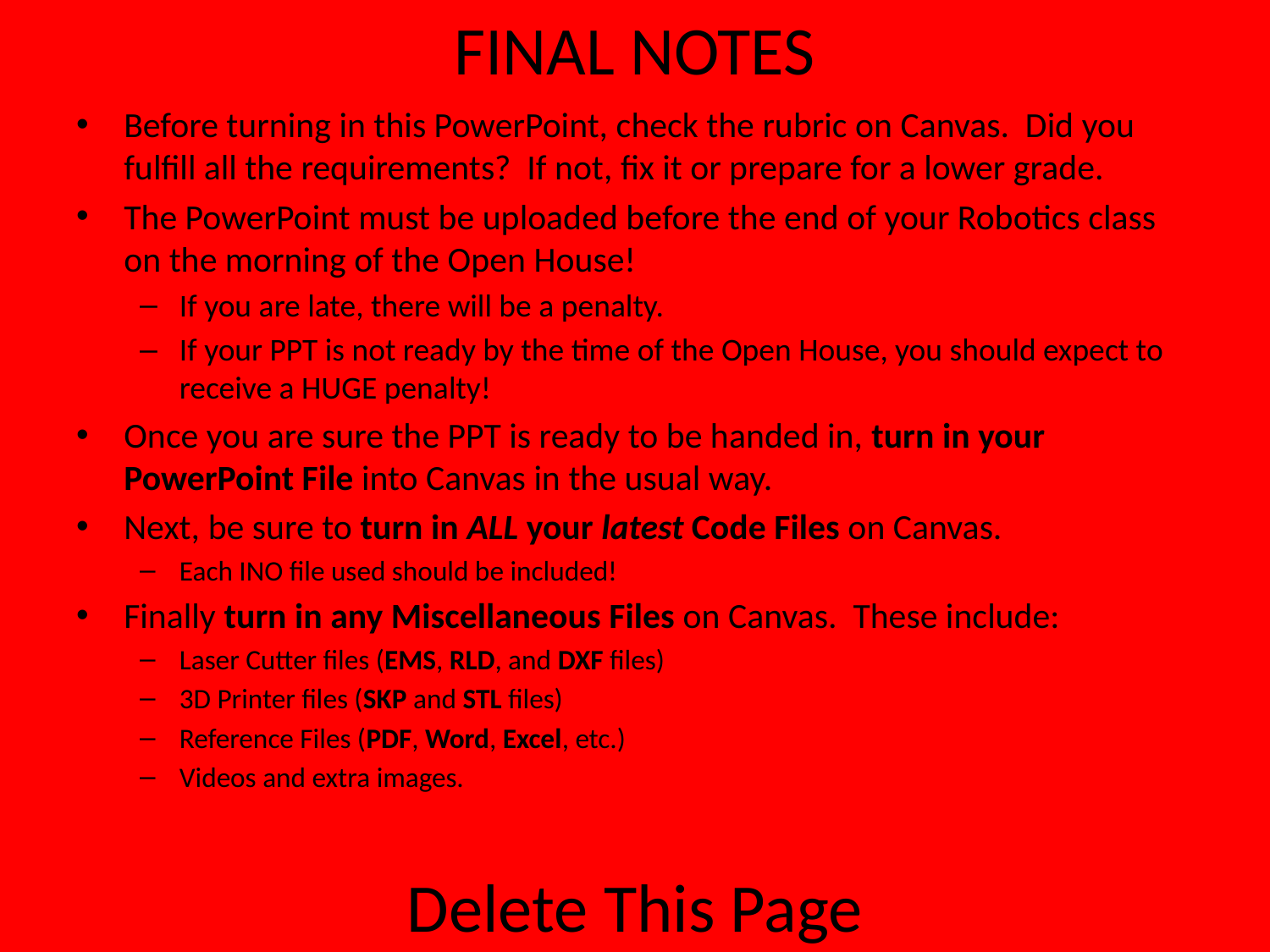

# FINAL NOTES
Before turning in this PowerPoint, check the rubric on Canvas.  Did you fulfill all the requirements?  If not, fix it or prepare for a lower grade.
The PowerPoint must be uploaded before the end of your Robotics class on the morning of the Open House!
If you are late, there will be a penalty.
If your PPT is not ready by the time of the Open House, you should expect to receive a HUGE penalty!
Once you are sure the PPT is ready to be handed in, turn in your PowerPoint File into Canvas in the usual way.
Next, be sure to turn in ALL your latest Code Files on Canvas.
Each INO file used should be included!
Finally turn in any Miscellaneous Files on Canvas.  These include:
Laser Cutter files (EMS, RLD, and DXF files)
3D Printer files (SKP and STL files)
Reference Files (PDF, Word, Excel, etc.)
Videos and extra images.

Delete This Page